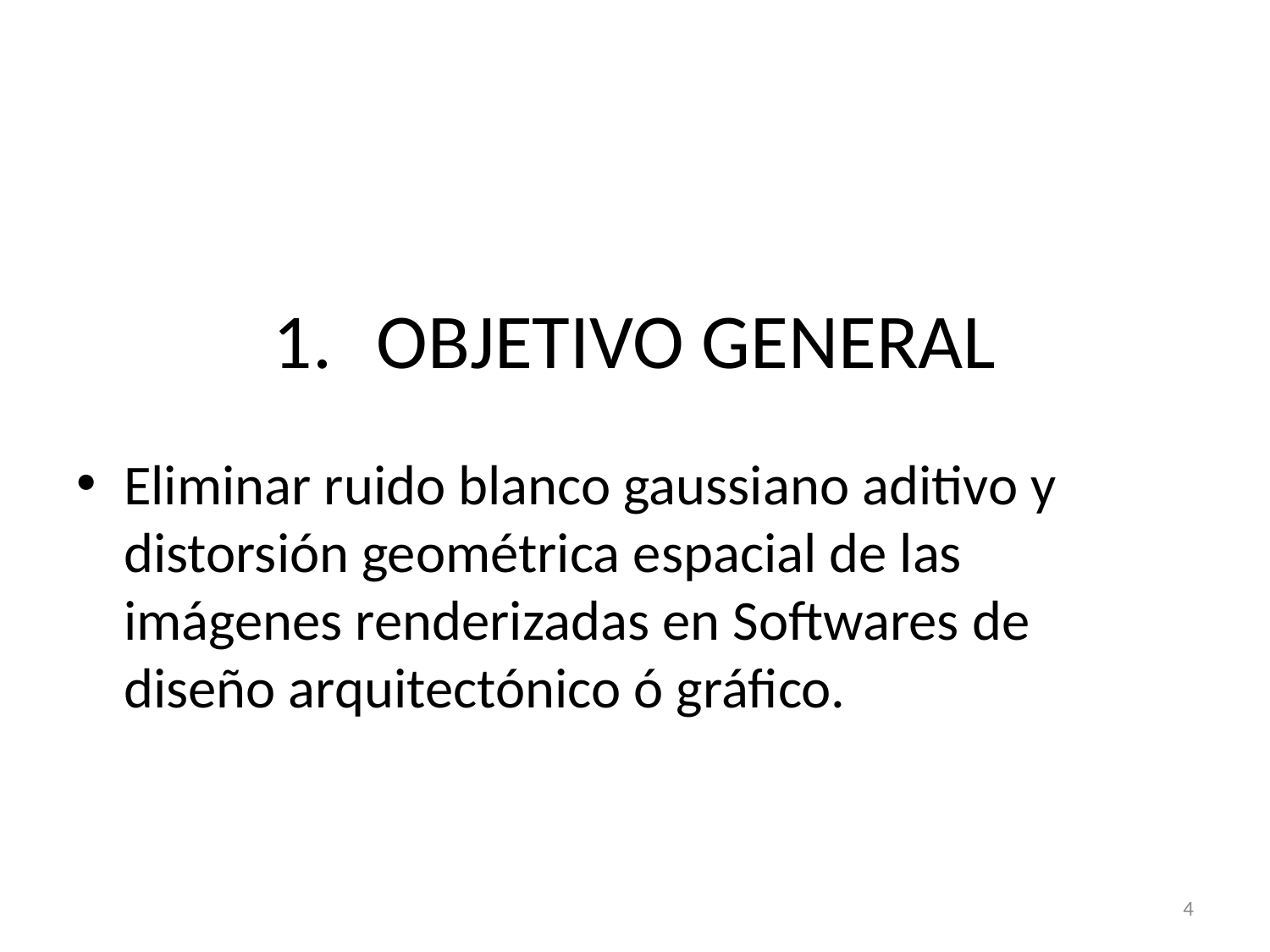

# OBJETIVO GENERAL
Eliminar ruido blanco gaussiano aditivo y distorsión geométrica espacial de las imágenes renderizadas en Softwares de diseño arquitectónico ó gráfico.
4